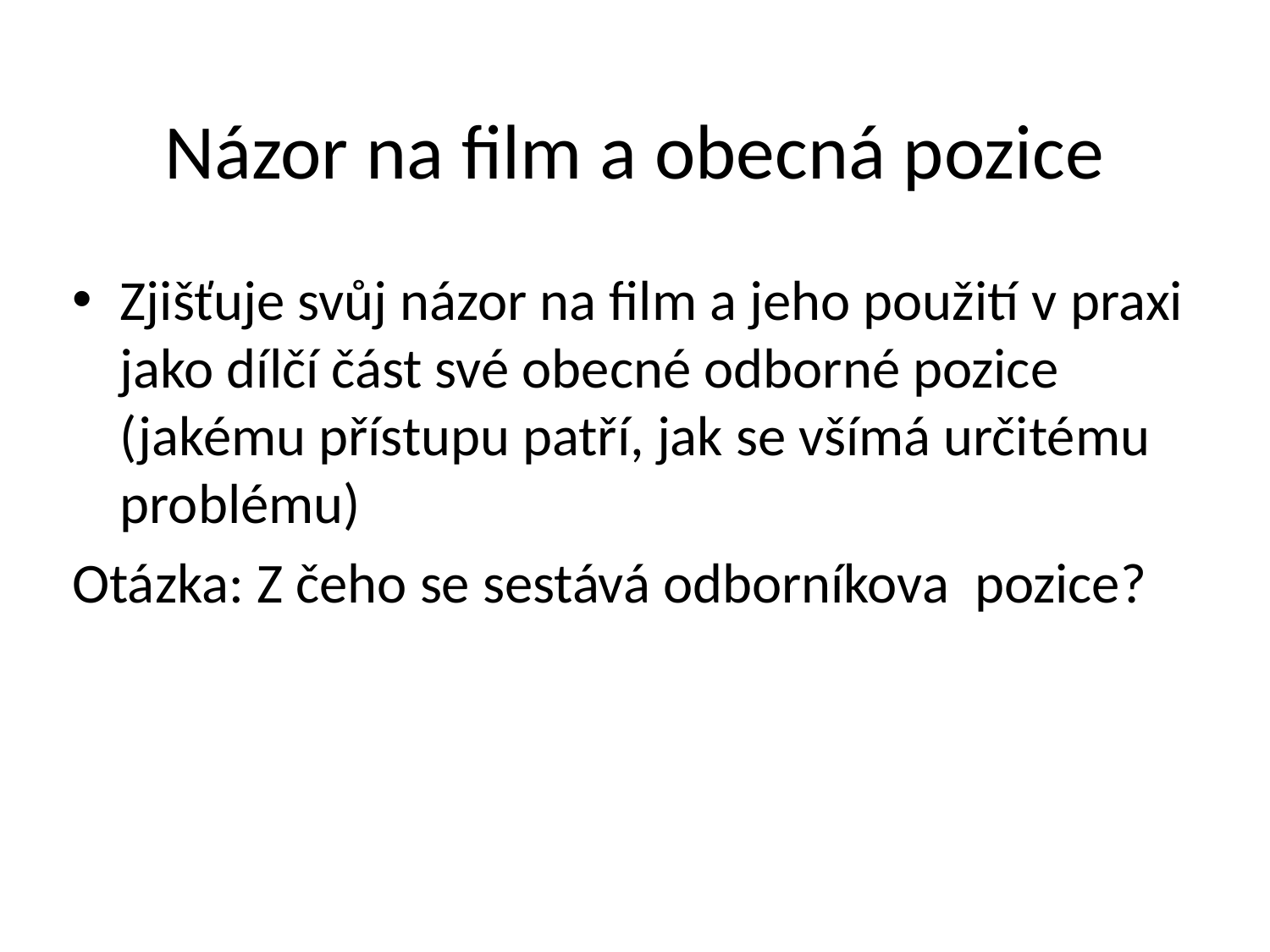

# Názor na film a obecná pozice
Zjišťuje svůj názor na film a jeho použití v praxi jako dílčí část své obecné odborné pozice (jakému přístupu patří, jak se všímá určitému problému)
Otázka: Z čeho se sestává odborníkova  pozice?